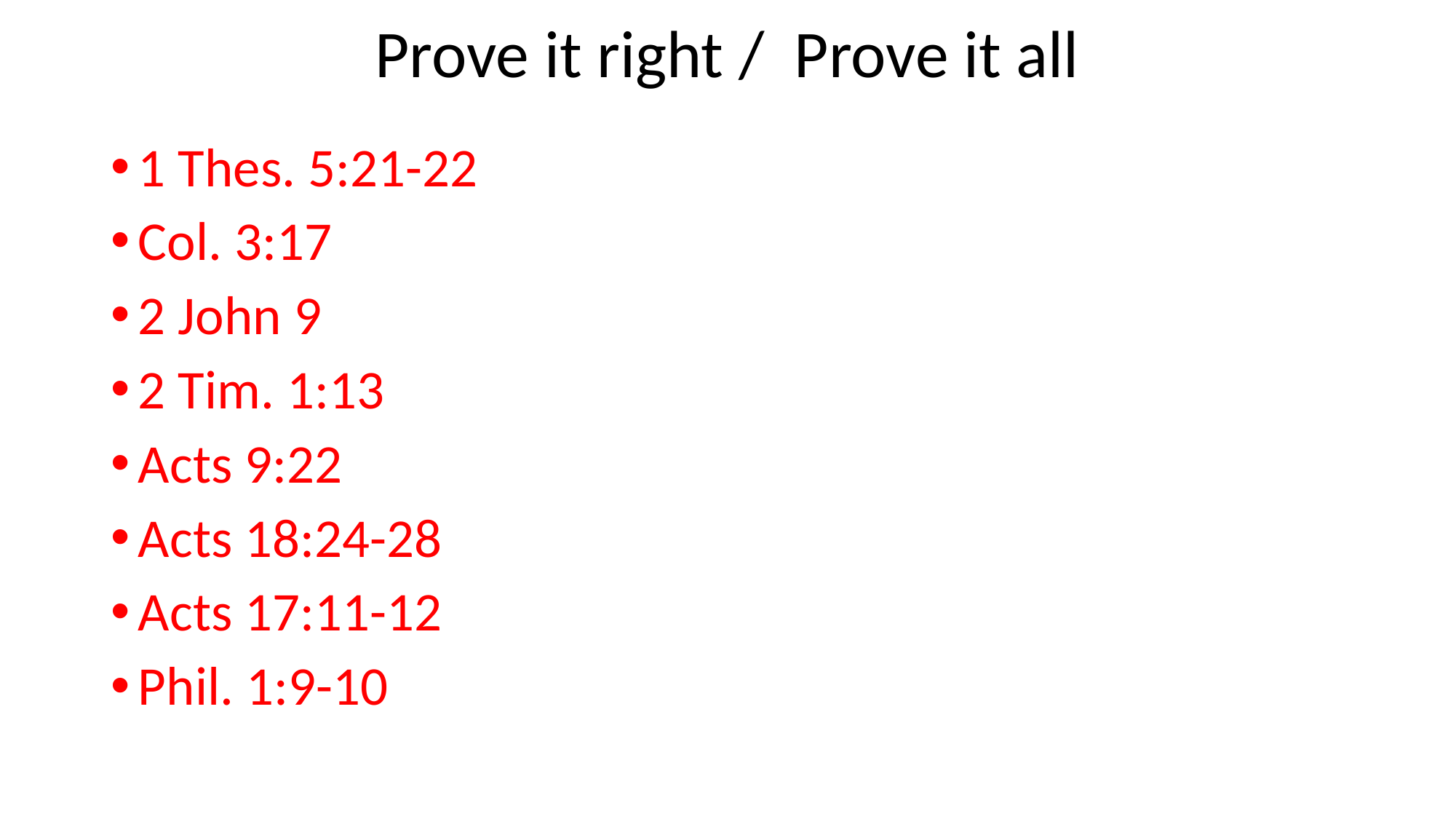

# Prove it right /  Prove it all
1 Thes. 5:21-22
Col. 3:17
2 John 9
2 Tim. 1:13
Acts 9:22
Acts 18:24-28
Acts 17:11-12
Phil. 1:9-10